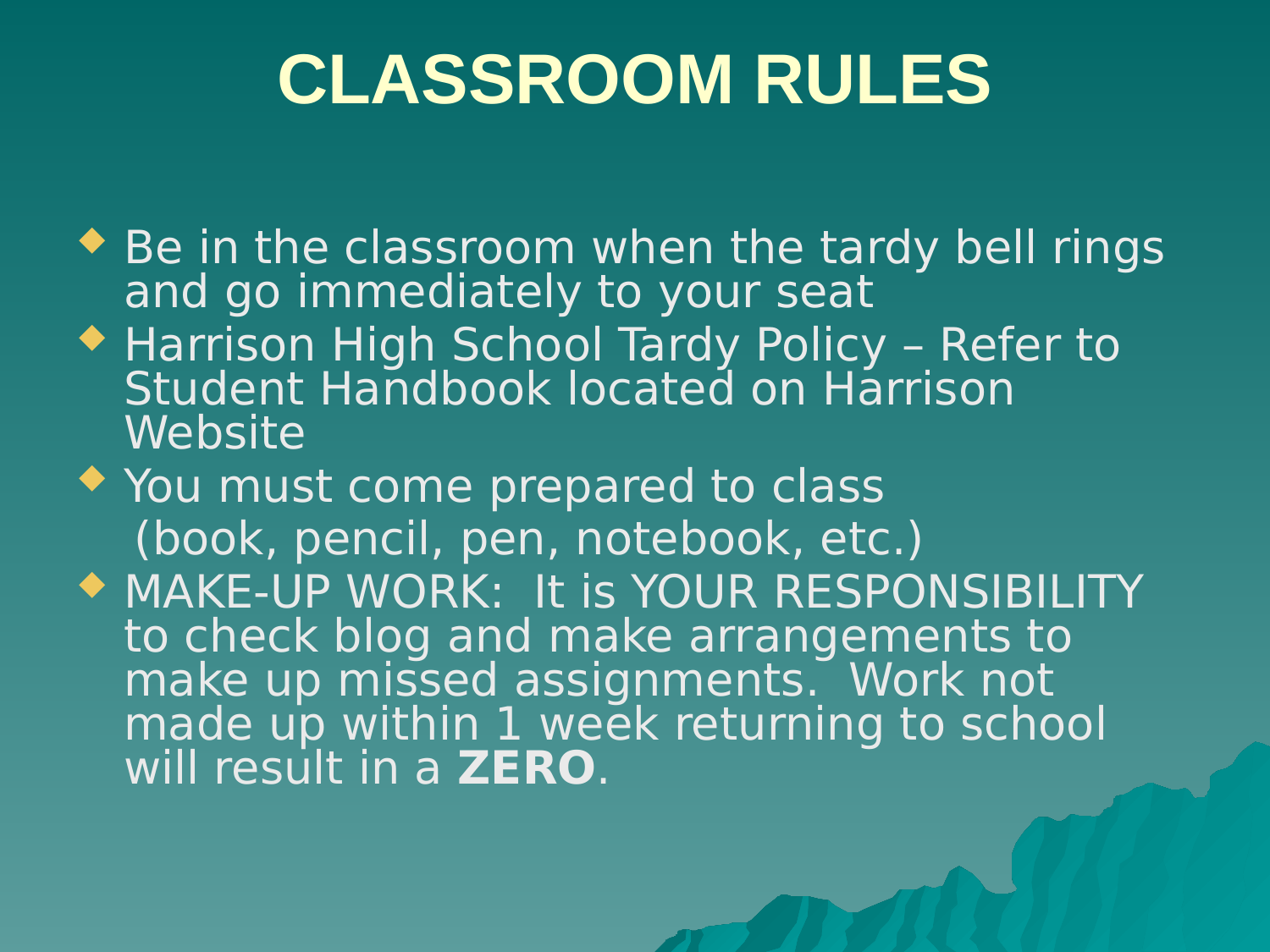

# CLASSROOM RULES
Be in the classroom when the tardy bell rings and go immediately to your seat
Harrison High School Tardy Policy – Refer to Student Handbook located on Harrison Website
You must come prepared to class
    (book, pencil, pen, notebook, etc.)
MAKE-UP WORK:  It is YOUR RESPONSIBILITY to check blog and make arrangements to make up missed assignments.  Work not made up within 1 week returning to school will result in a ZERO.